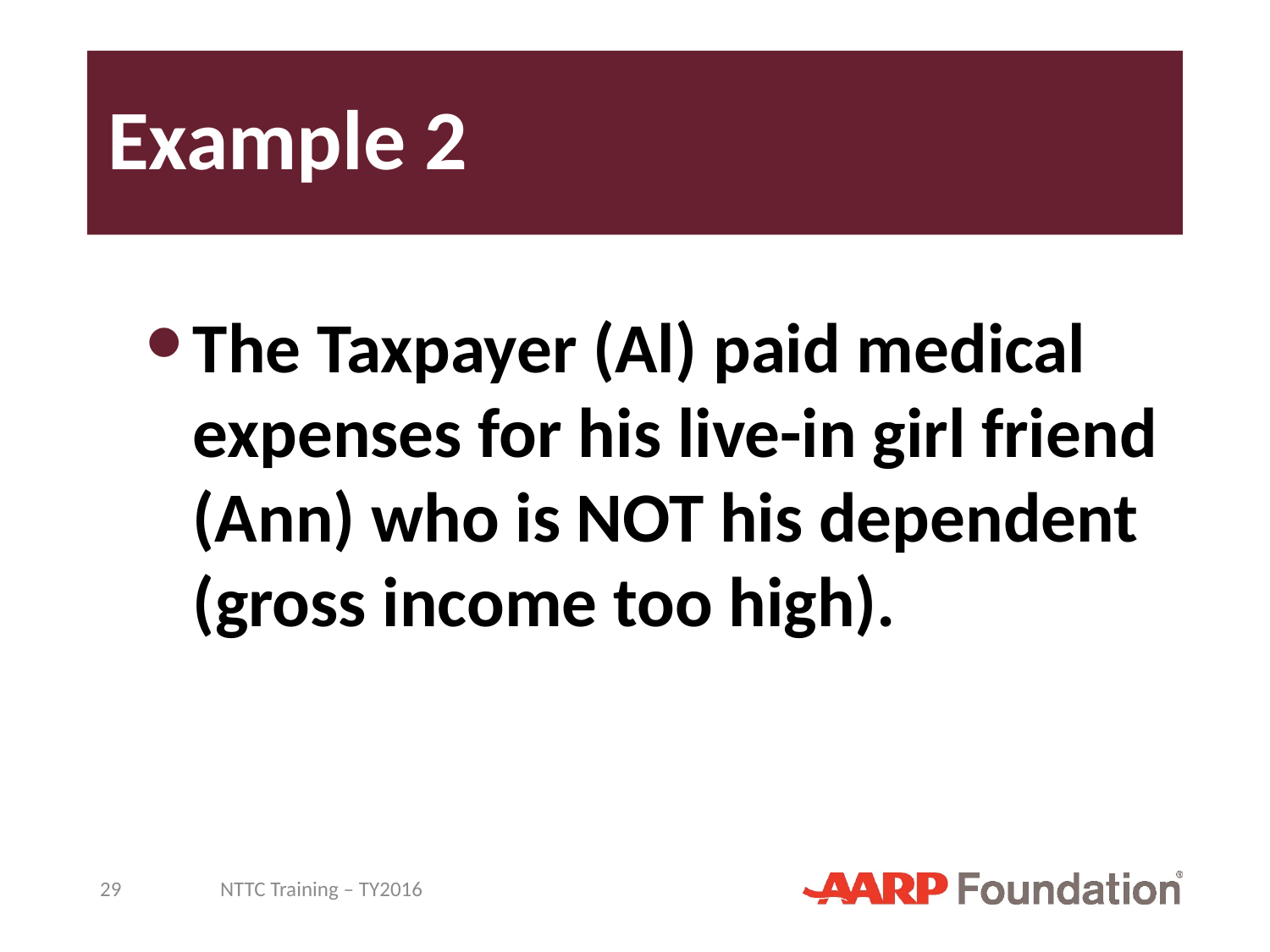

# Example 2
The Taxpayer (Al) paid medical expenses for his live-in girl friend (Ann) who is NOT his dependent (gross income too high).
29
NTTC Training – TY2016